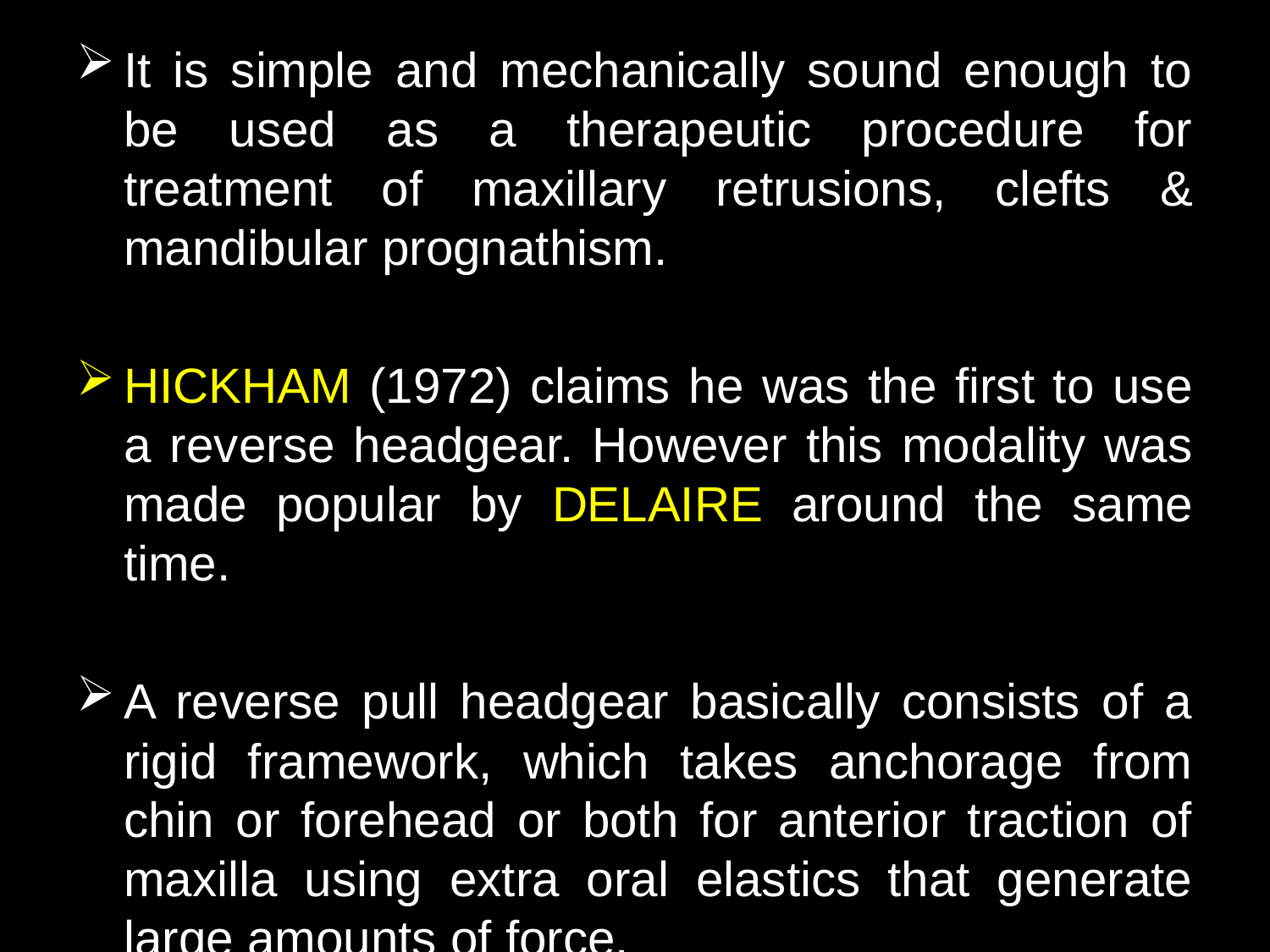

It is simple and mechanically sound enough to be used as a therapeutic procedure for treatment of maxillary retrusions, clefts & mandibular prognathism.

HICKHAM (1972) claims he was the first to use a reverse headgear. However this modality was made popular by DELAIRE around the same time.

A reverse pull headgear basically consists of a rigid framework, which takes anchorage from chin or forehead or both for anterior traction of maxilla using extra oral elastics that generate large amounts of force.